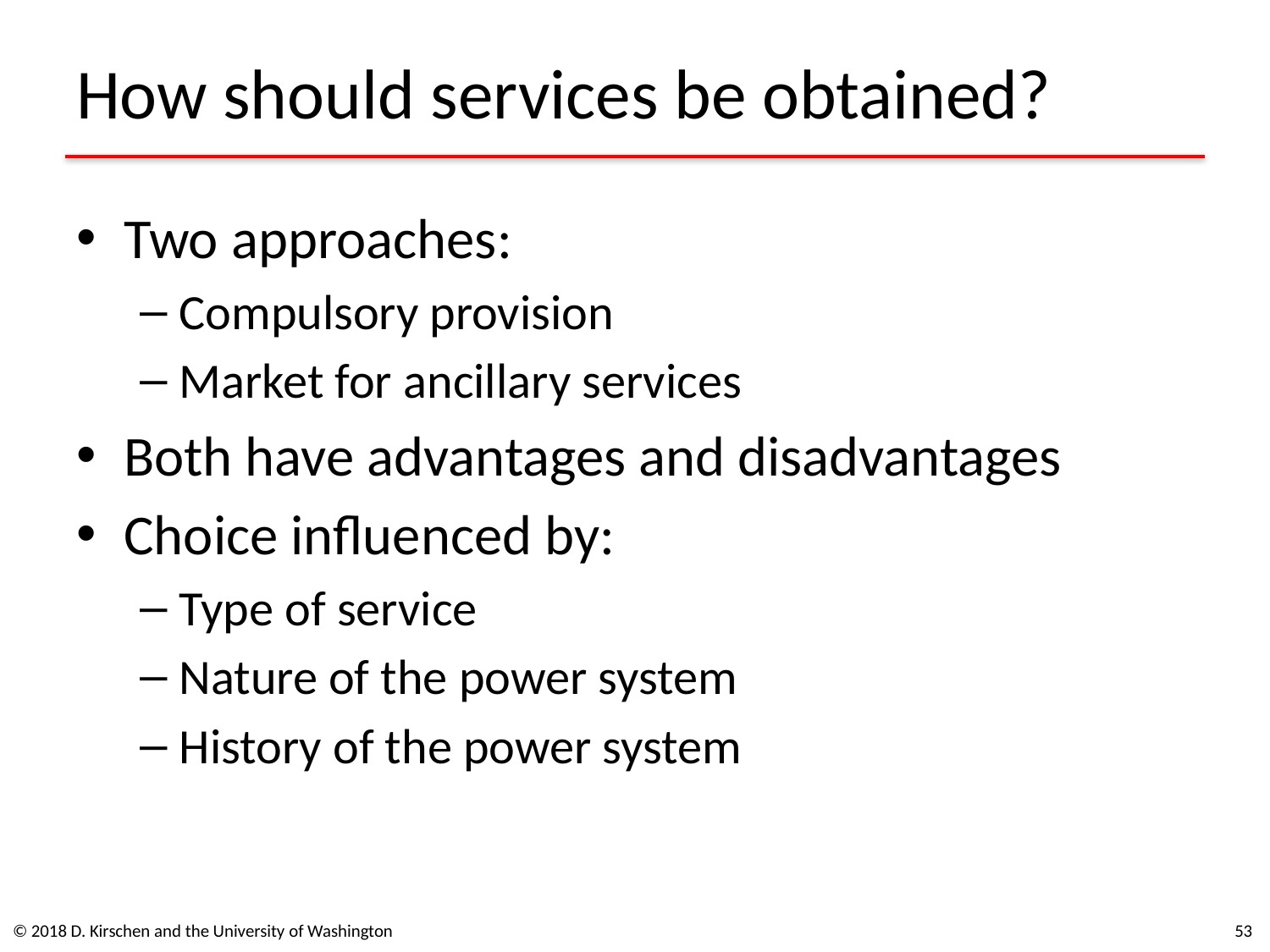

# How should services be obtained?
Two approaches:
Compulsory provision
Market for ancillary services
Both have advantages and disadvantages
Choice influenced by:
Type of service
Nature of the power system
History of the power system
© 2018 D. Kirschen and the University of Washington
53